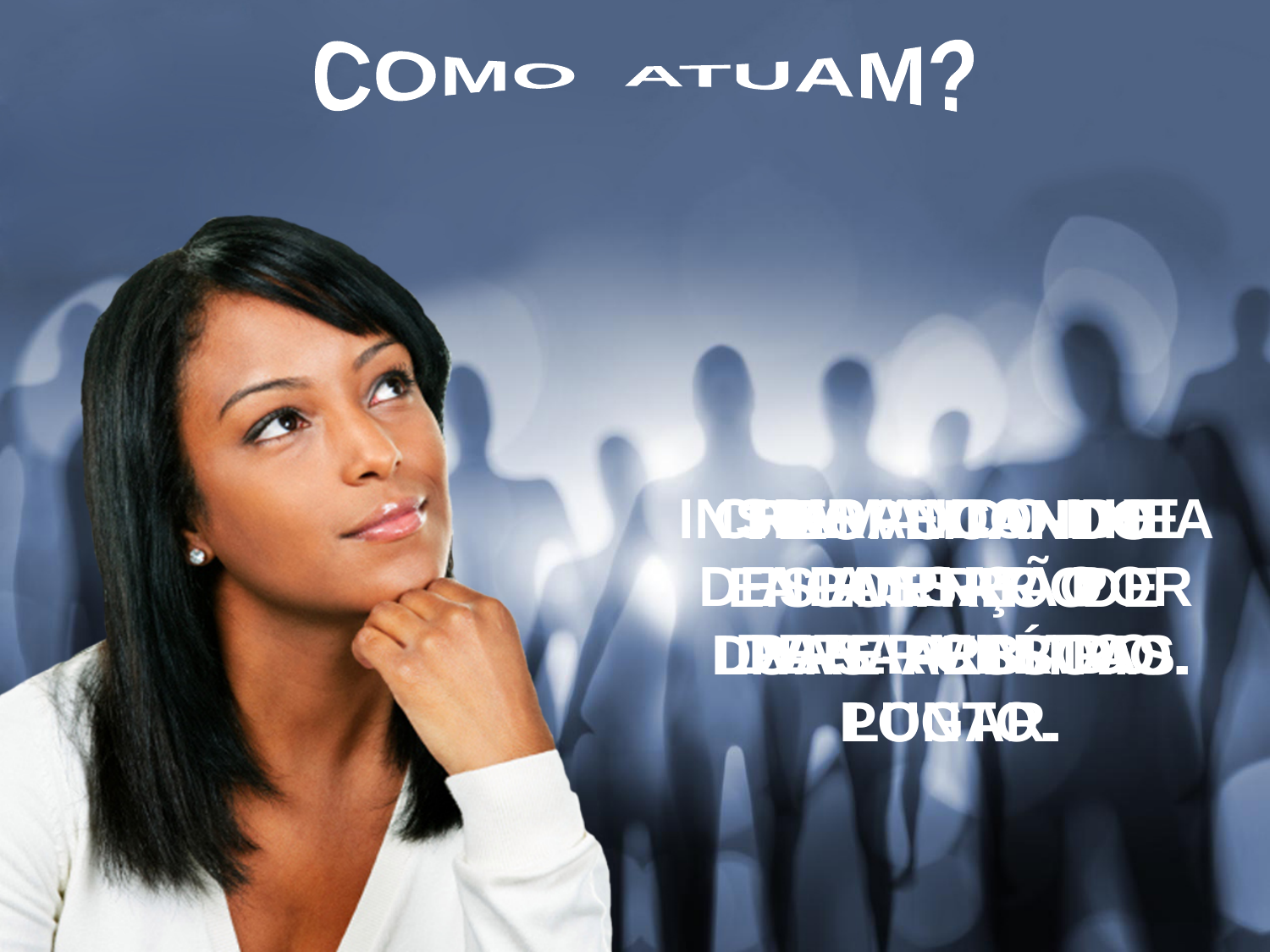

COMO  ATUAM?
CHAMANDO-LHE
A  ATENÇÃO
PARA  CERTO  PONTO.
INSPIRANDO  IDEIA  DE  PASSAR  POR  DETERMINADO  LUGAR.
 RESPEITANDO  SEMPRE  O
LIVRE-ARBÍTRIO.
 PROVOCANDO  ENCONTRO  DE  DUAS  PESSOAS.